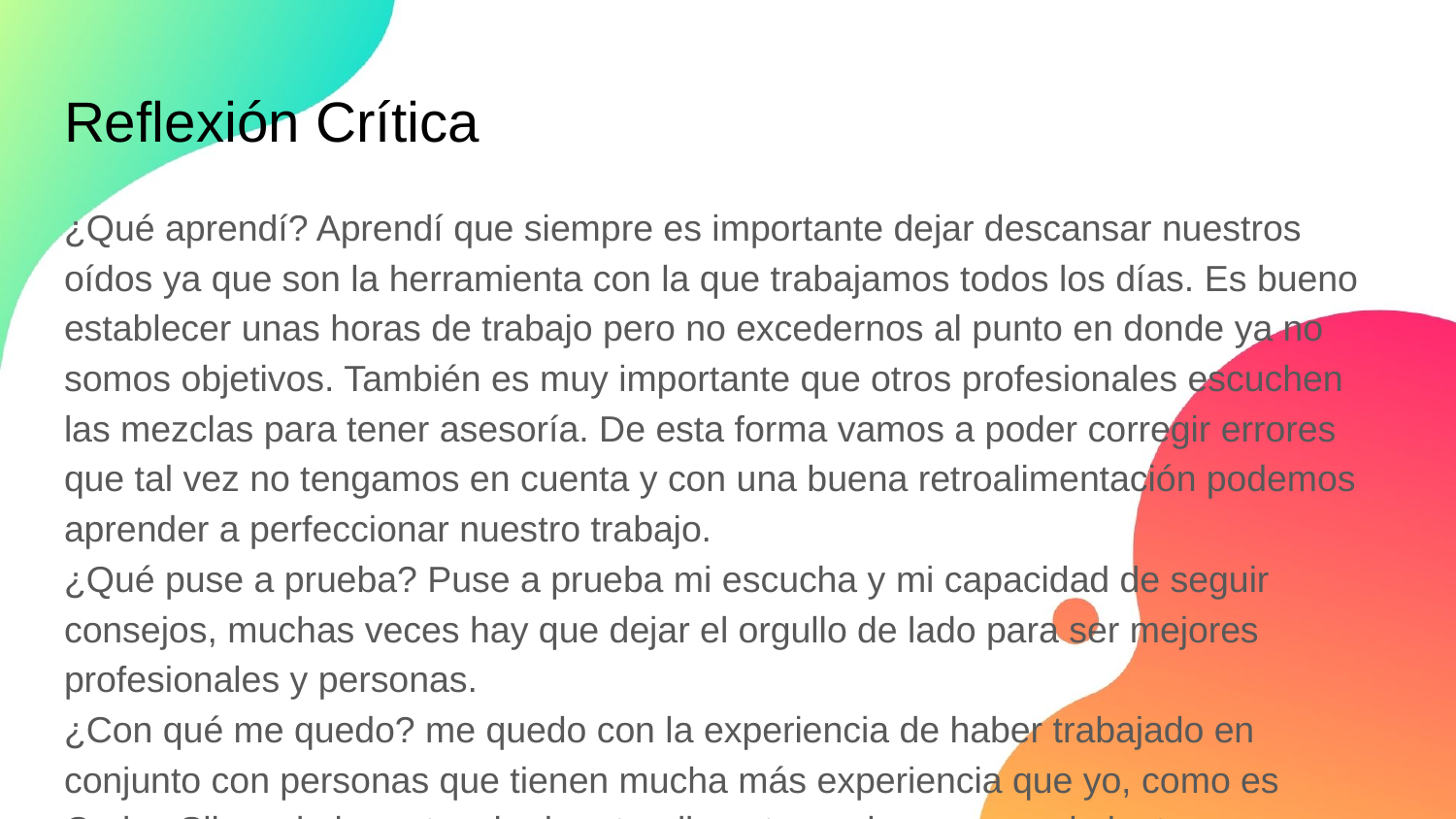

# Reflexión Crítica
¿Qué aprendí? Aprendí que siempre es importante dejar descansar nuestros oídos ya que son la herramienta con la que trabajamos todos los días. Es bueno establecer unas horas de trabajo pero no excedernos al punto en donde ya no somos objetivos. También es muy importante que otros profesionales escuchen las mezclas para tener asesoría. De esta forma vamos a poder corregir errores que tal vez no tengamos en cuenta y con una buena retroalimentación podemos aprender a perfeccionar nuestro trabajo.
¿Qué puse a prueba? Puse a prueba mi escucha y mi capacidad de seguir consejos, muchas veces hay que dejar el orgullo de lado para ser mejores profesionales y personas.
¿Con qué me quedo? me quedo con la experiencia de haber trabajado en conjunto con personas que tienen mucha más experiencia que yo, como es Carlos Silva y la importancia de retroalimentarse de sus conocimientos.